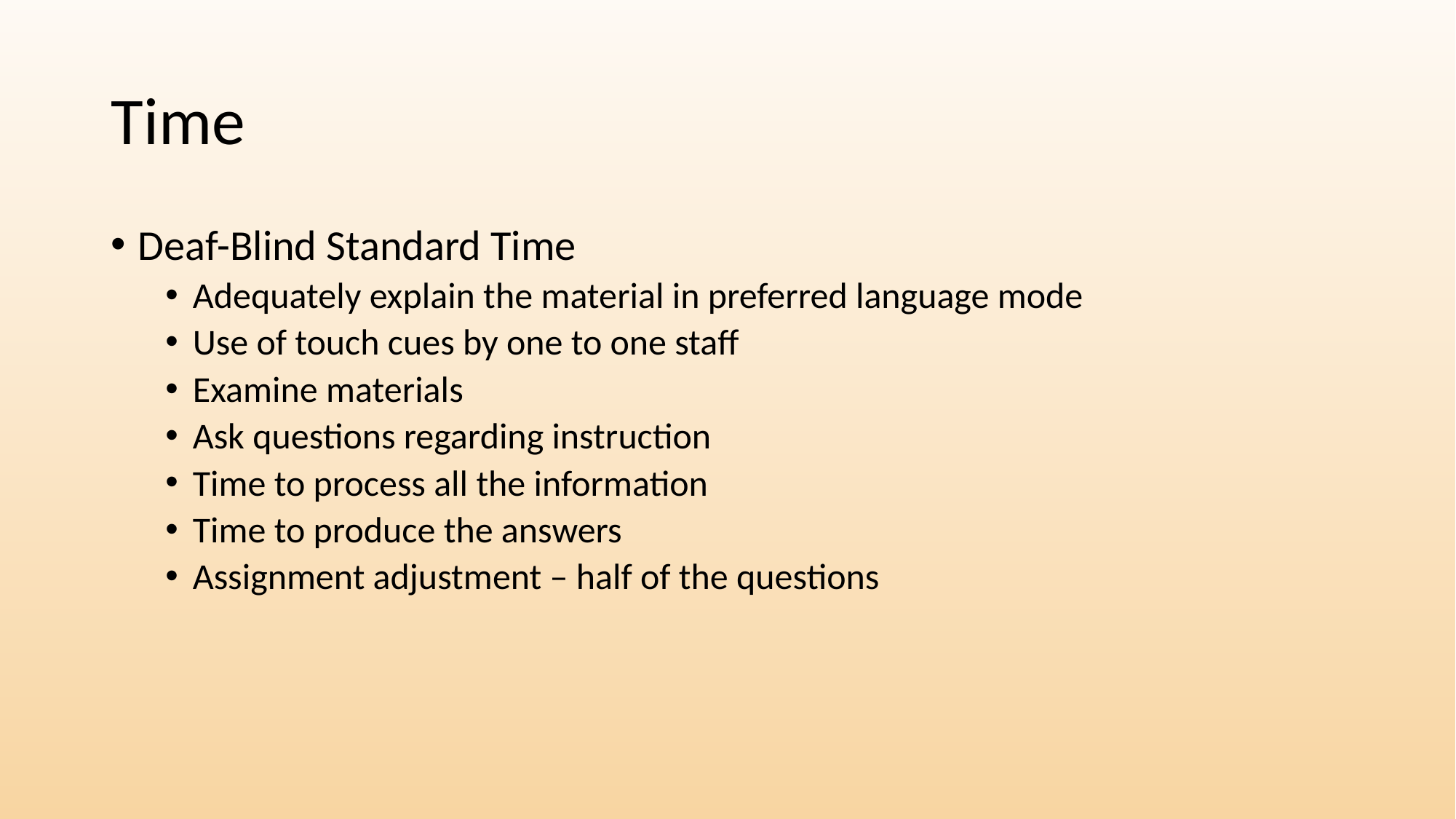

# Time
Deaf-Blind Standard Time
Adequately explain the material in preferred language mode
Use of touch cues by one to one staff
Examine materials
Ask questions regarding instruction
Time to process all the information
Time to produce the answers
Assignment adjustment – half of the questions